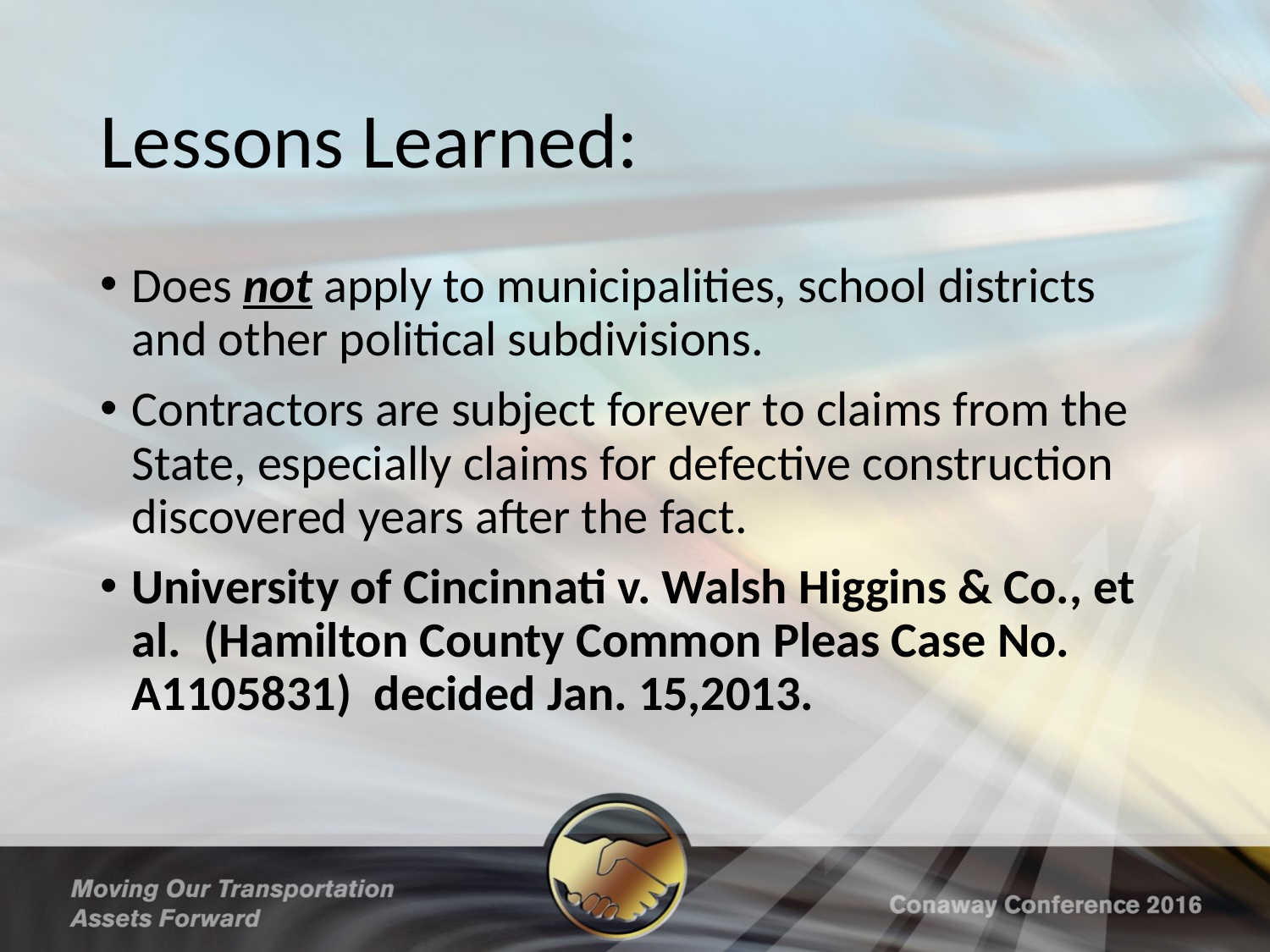

# Lessons Learned:
Does not apply to municipalities, school districts and other political subdivisions.
Contractors are subject forever to claims from the State, especially claims for defective construction discovered years after the fact.
University of Cincinnati v. Walsh Higgins & Co., et al.  (Hamilton County Common Pleas Case No. A1105831)  decided Jan. 15,2013.